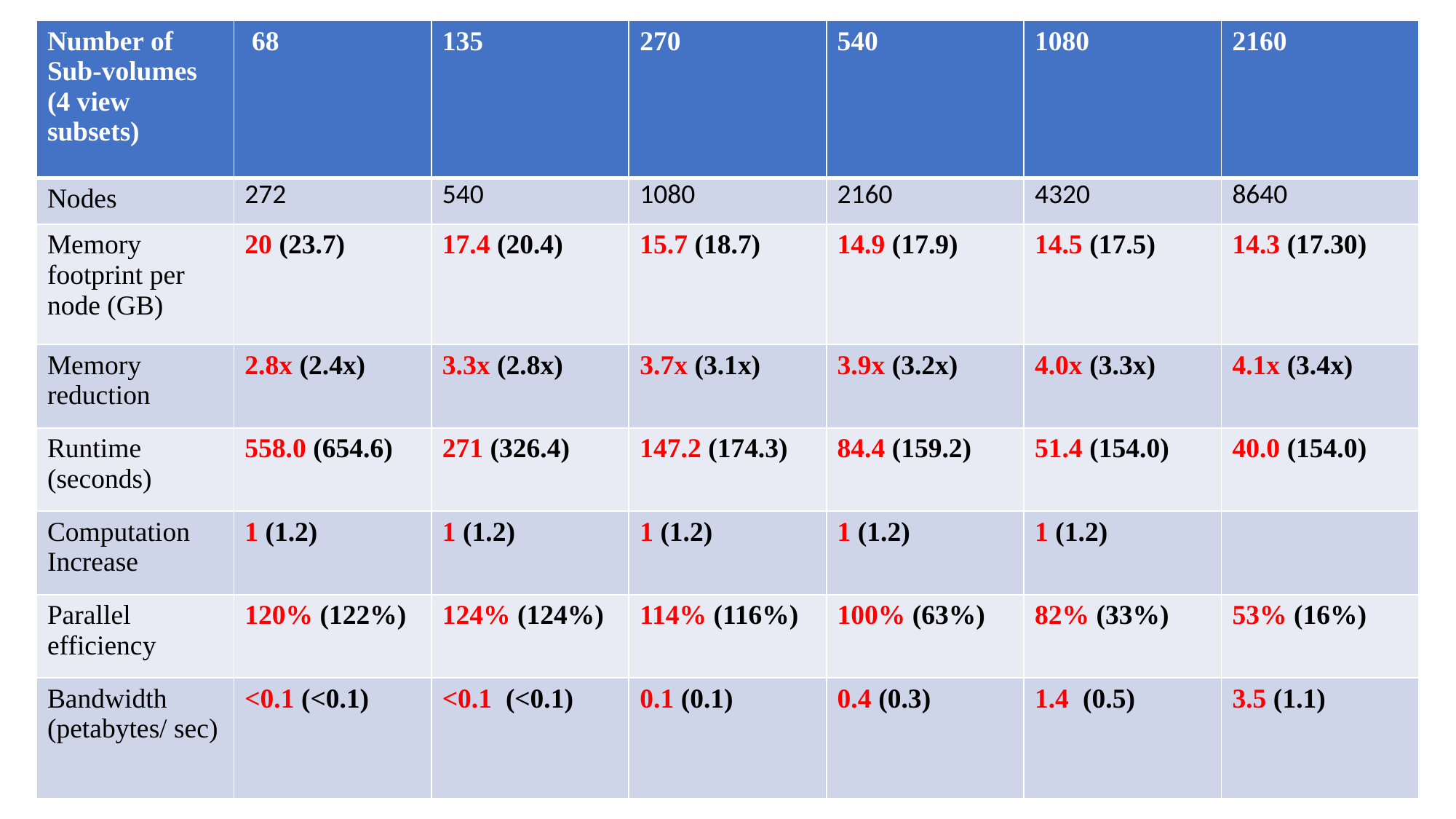

| Number of Sub-volumes (4 view subsets) | 68 | 135 | 270 | 540 | 1080 | 2160 |
| --- | --- | --- | --- | --- | --- | --- |
| Nodes | 272 | 540 | 1080 | 2160 | 4320 | 8640 |
| Memory footprint per node (GB) | 20 (23.7) | 17.4 (20.4) | 15.7 (18.7) | 14.9 (17.9) | 14.5 (17.5) | 14.3 (17.30) |
| Memory reduction | 2.8x (2.4x) | 3.3x (2.8x) | 3.7x (3.1x) | 3.9x (3.2x) | 4.0x (3.3x) | 4.1x (3.4x) |
| Runtime (seconds) | 558.0 (654.6) | 271 (326.4) | 147.2 (174.3) | 84.4 (159.2) | 51.4 (154.0) | 40.0 (154.0) |
| Computation Increase | 1 (1.2) | 1 (1.2) | 1 (1.2) | 1 (1.2) | 1 (1.2) |  |
| Parallel efficiency | 120% (122%) | 124% (124%) | 114% (116%) | 100% (63%) | 82% (33%) | 53% (16%) |
| Bandwidth (petabytes/ sec) | <0.1 (<0.1) | <0.1 (<0.1) | 0.1 (0.1) | 0.4 (0.3) | 1.4 (0.5) | 3.5 (1.1) |